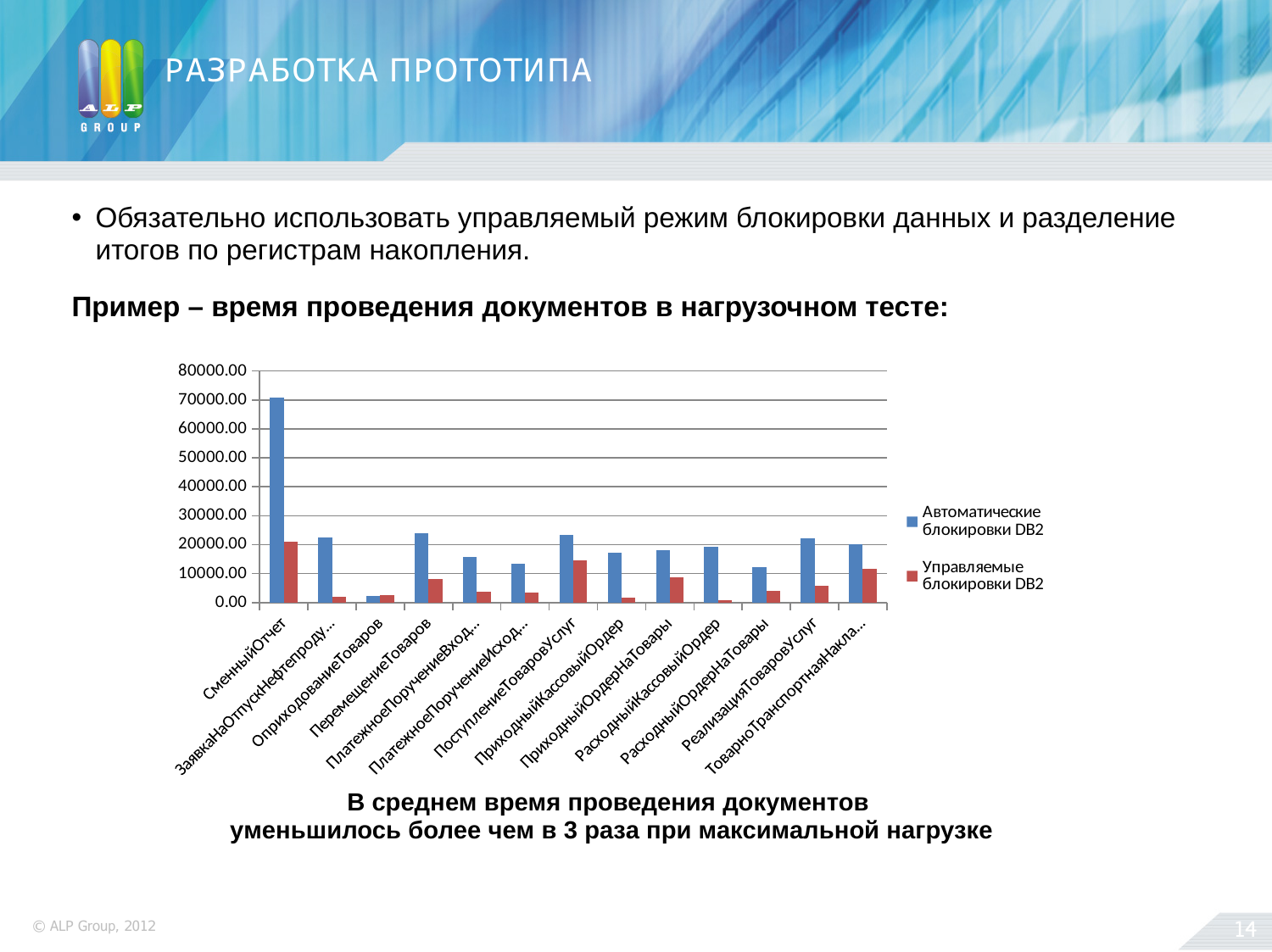

# РАЗРАБОТКА ПРОТОТИПА
Обязательно использовать управляемый режим блокировки данных и разделение итогов по регистрам накопления.

Пример – время проведения документов в нагрузочном тесте:

### Chart

| Category | Автоматические блокировки DB2 | Управляемые блокировки DB2 |
|---|---|---|
| СменныйОтчет | 70873.583 | 21001.03325 |
| ЗаявкаНаОтпускНефтепродуктов | 22547.774999999998 | 2124.175 |
| ОприходованиеТоваров | 2189.7250000000004 | 2531.1749999999997 |
| ПеремещениеТоваров | 23912.375 | 8000.05 |
| ПлатежноеПоручениеВходящее | 15887.900000000001 | 3683.6 |
| ПлатежноеПоручениеИсходящее | 13492.449999999999 | 3506.4000000000005 |
| ПоступлениеТоваровУслуг | 23375.0375 | 14645.837500000001 |
| ПриходныйКассовыйОрдер | 17082.475 | 1601.8500000000001 |
| ПриходныйОрдерНаТовары | 18133.0 | 8797.8875 |
| РасходныйКассовыйОрдер | 19298.375 | 675.75 |
| РасходныйОрдерНаТовары | 12143.324999999999 | 3948.4750000000004 |
| РеализацияТоваровУслуг | 22126.475 | 5907.8585 |
| ТоварноТранспортнаяНакладная | 20278.524999999998 | 11591.05 |
В среднем время проведения документов
уменьшилось более чем в 3 раза при максимальной нагрузке